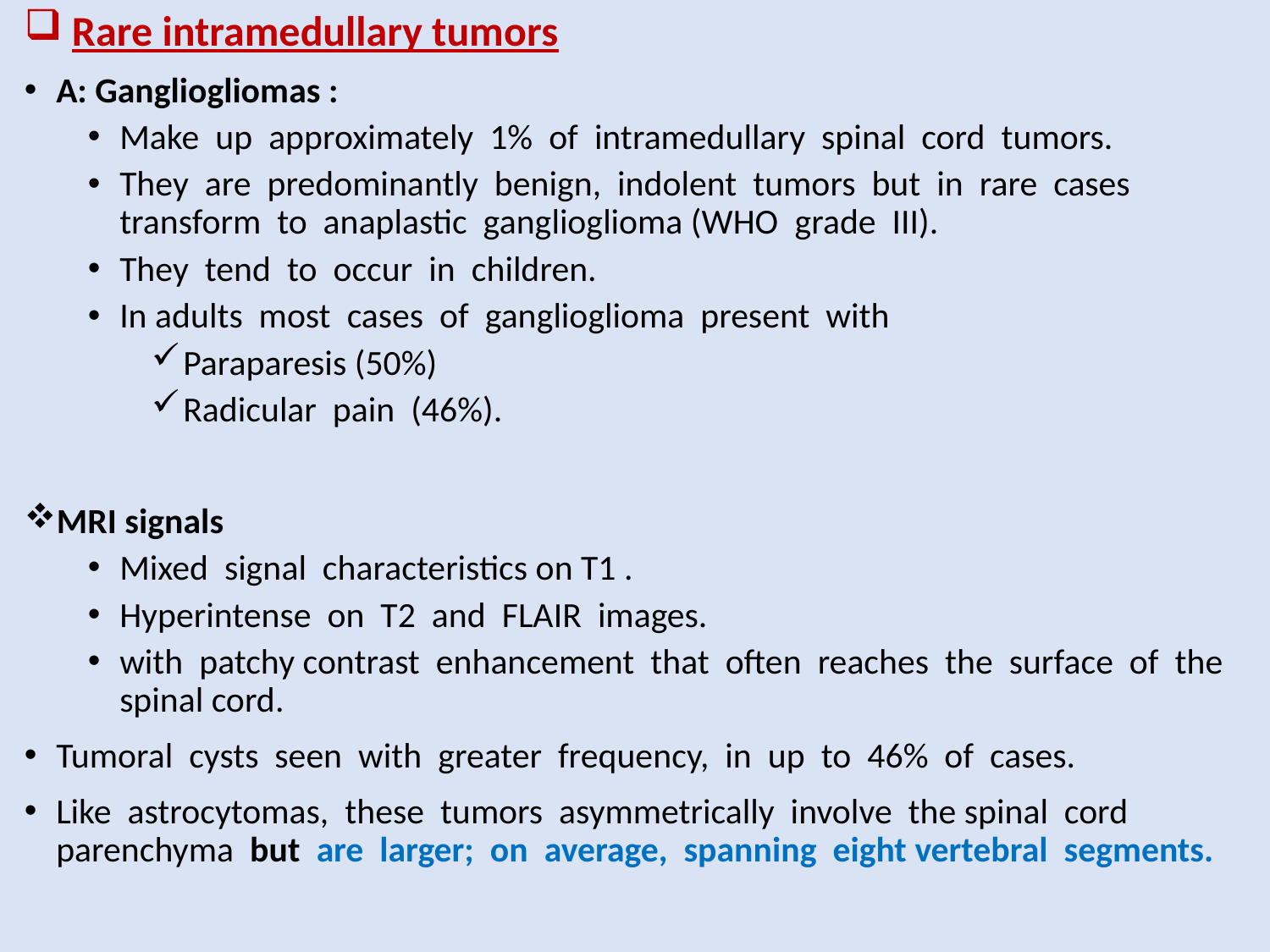

# Rare intramedullary tumors
A: Gangliogliomas :
Make  up  approximately  1%  of  intramedullary  spinal  cord  tumors.
They  are  predominantly  benign,  indolent  tumors  but  in  rare  cases  transform  to  anaplastic  ganglioglioma (WHO  grade  III).
They  tend  to  occur  in  children.
In adults  most  cases  of  ganglioglioma  present  with
Paraparesis (50%)
Radicular  pain  (46%).

MRI signals
Mixed  signal  characteristics on T1 .
Hyperintense  on  T2  and  FLAIR  images.
with  patchy contrast  enhancement  that  often  reaches  the  surface  of  the  spinal cord.
Tumoral  cysts  seen  with  greater  frequency,  in  up  to  46%  of  cases.
Like  astrocytomas,  these  tumors  asymmetrically  involve  the spinal  cord  parenchyma  but  are  larger;  on  average,  spanning  eight vertebral  segments.